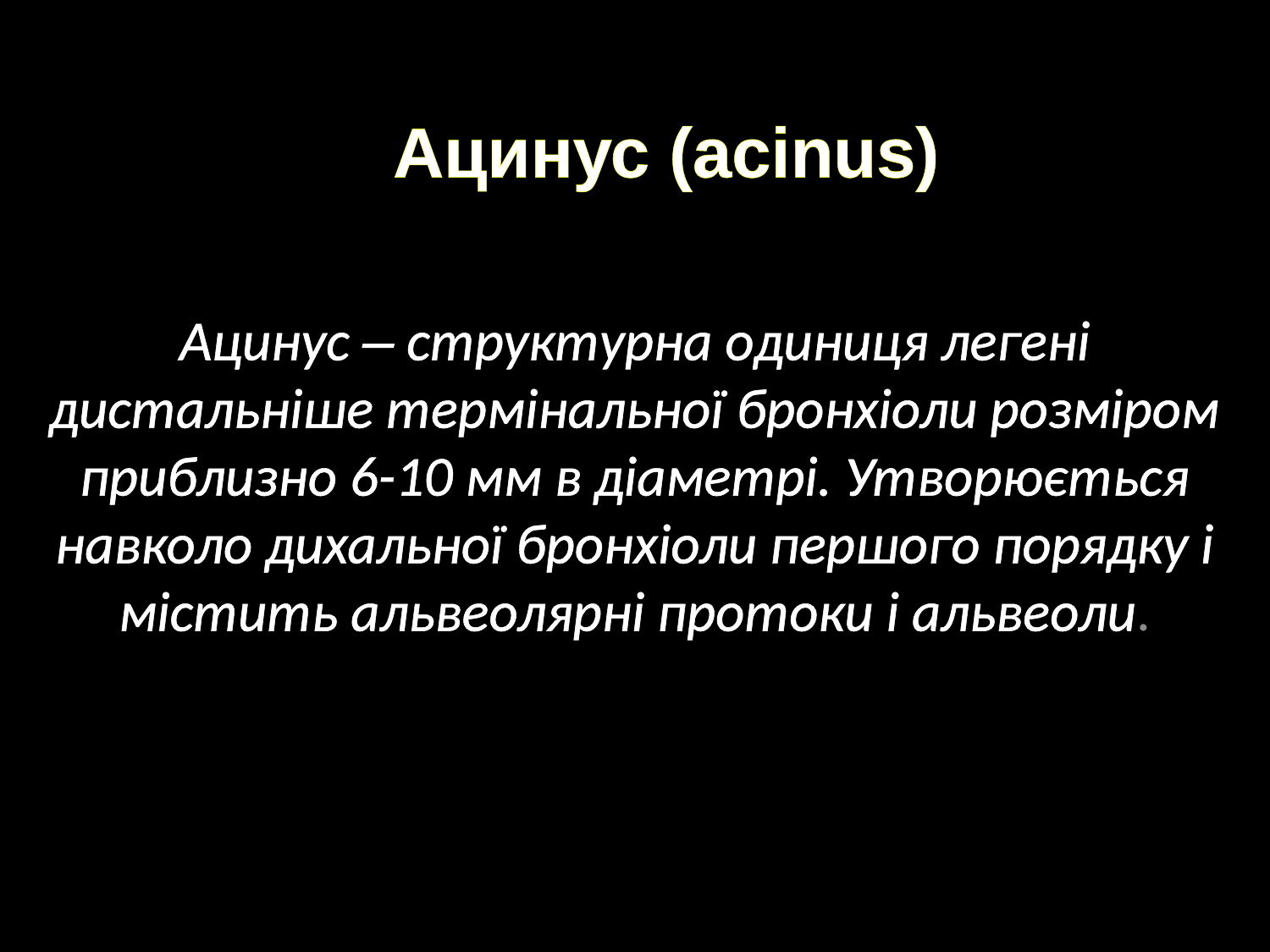

Ацинус (acinus)
# ТО
Ацинус – структурна одиниця легені дистальніше термінальної бронхіоли розміром приблизно 6-10 мм в діаметрі. Утворюється навколо дихальної бронхіоли першого порядку і містить альвеолярні протоки і альвеоли.